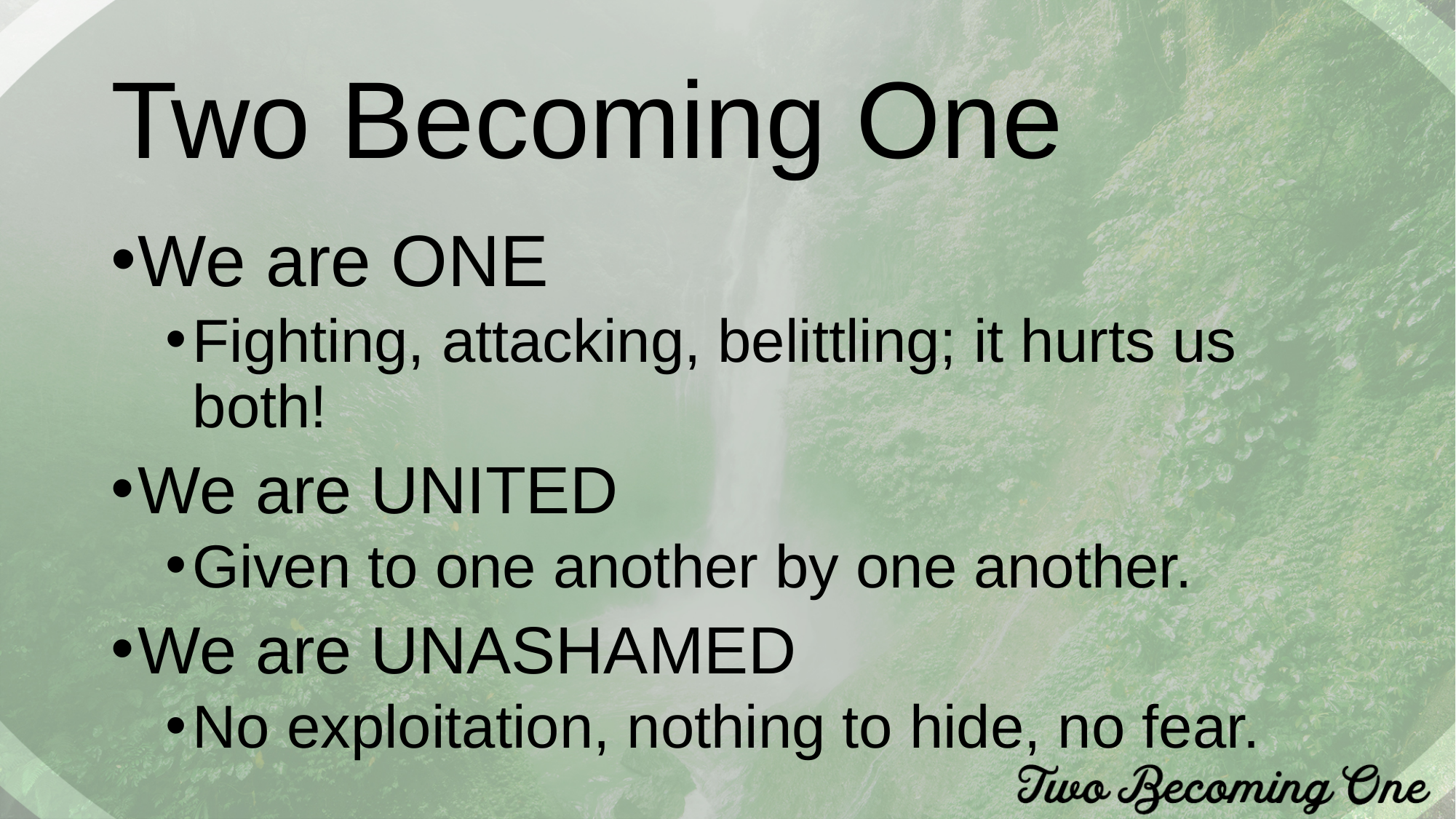

# Two Becoming One
We are ONE
Fighting, attacking, belittling; it hurts us both!
We are UNITED
Given to one another by one another.
We are UNASHAMED
No exploitation, nothing to hide, no fear.